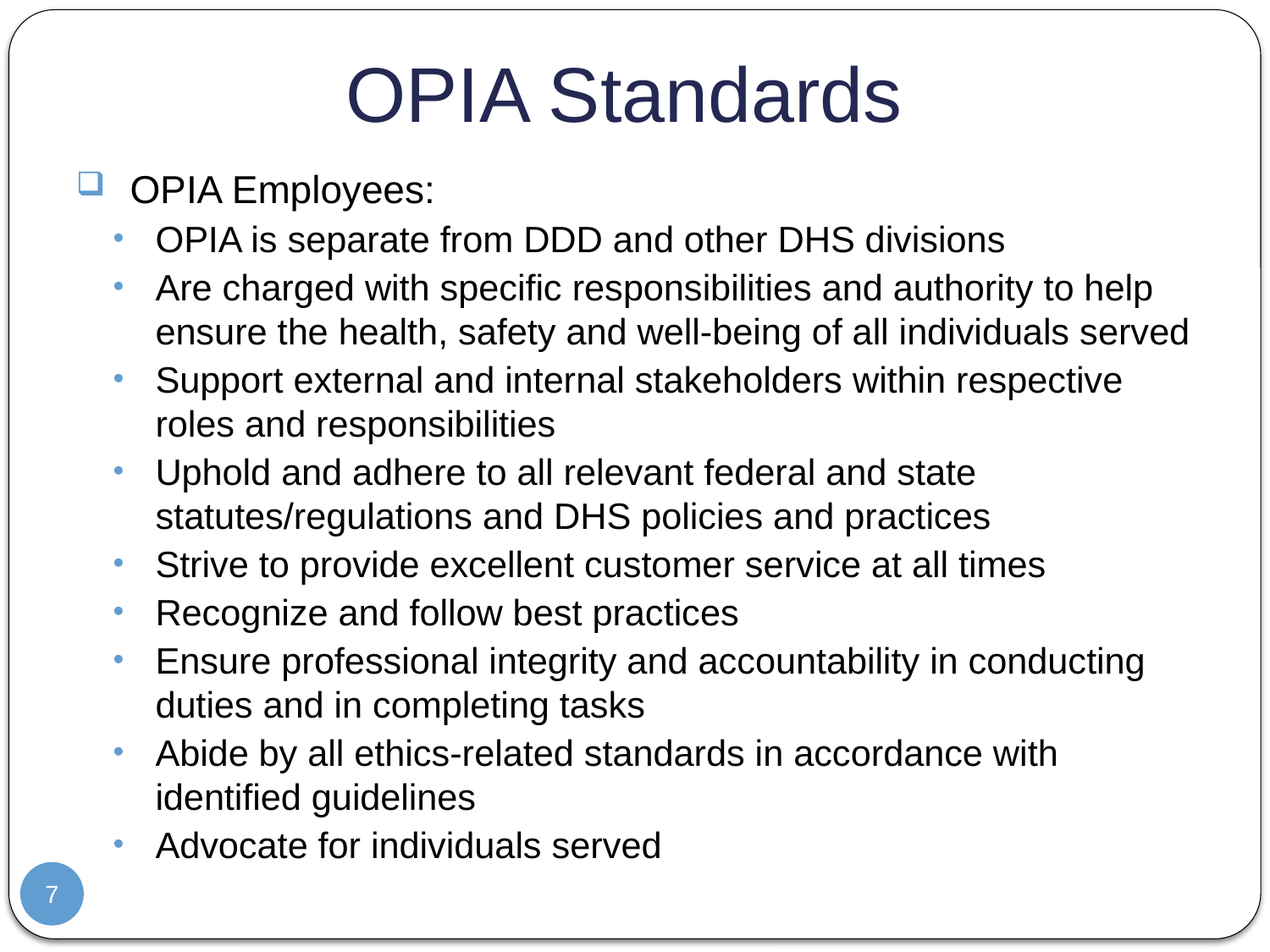

# OPIA Standards
OPIA Employees:
OPIA is separate from DDD and other DHS divisions
Are charged with specific responsibilities and authority to help ensure the health, safety and well-being of all individuals served
Support external and internal stakeholders within respective roles and responsibilities
Uphold and adhere to all relevant federal and state statutes/regulations and DHS policies and practices
Strive to provide excellent customer service at all times
Recognize and follow best practices
Ensure professional integrity and accountability in conducting duties and in completing tasks
Abide by all ethics-related standards in accordance with identified guidelines
Advocate for individuals served

7